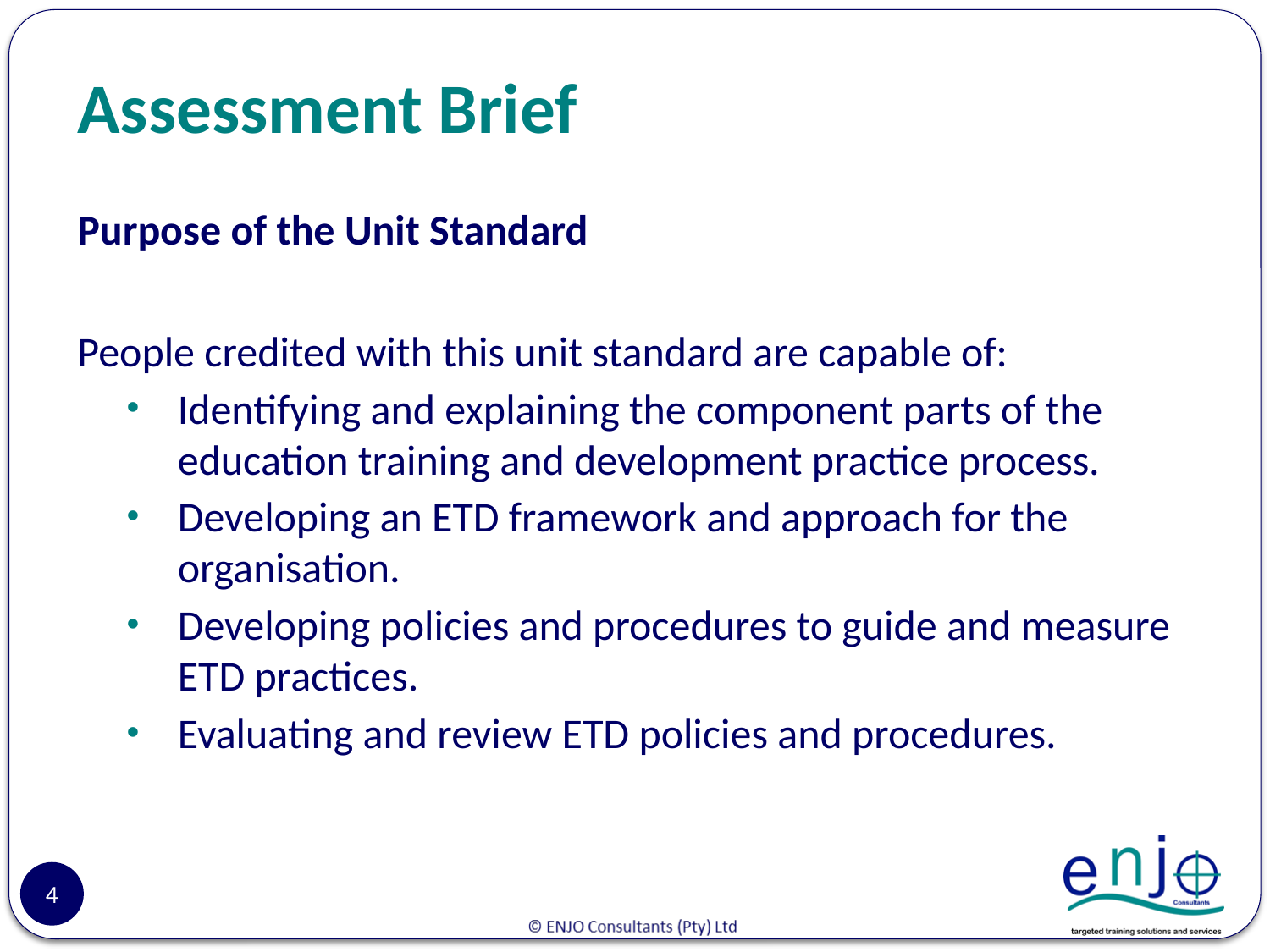

# Assessment Brief
Purpose of the Unit Standard

People credited with this unit standard are capable of:
Identifying and explaining the component parts of the education training and development practice process.
Developing an ETD framework and approach for the organisation.
Developing policies and procedures to guide and measure ETD practices.
Evaluating and review ETD policies and procedures.

4